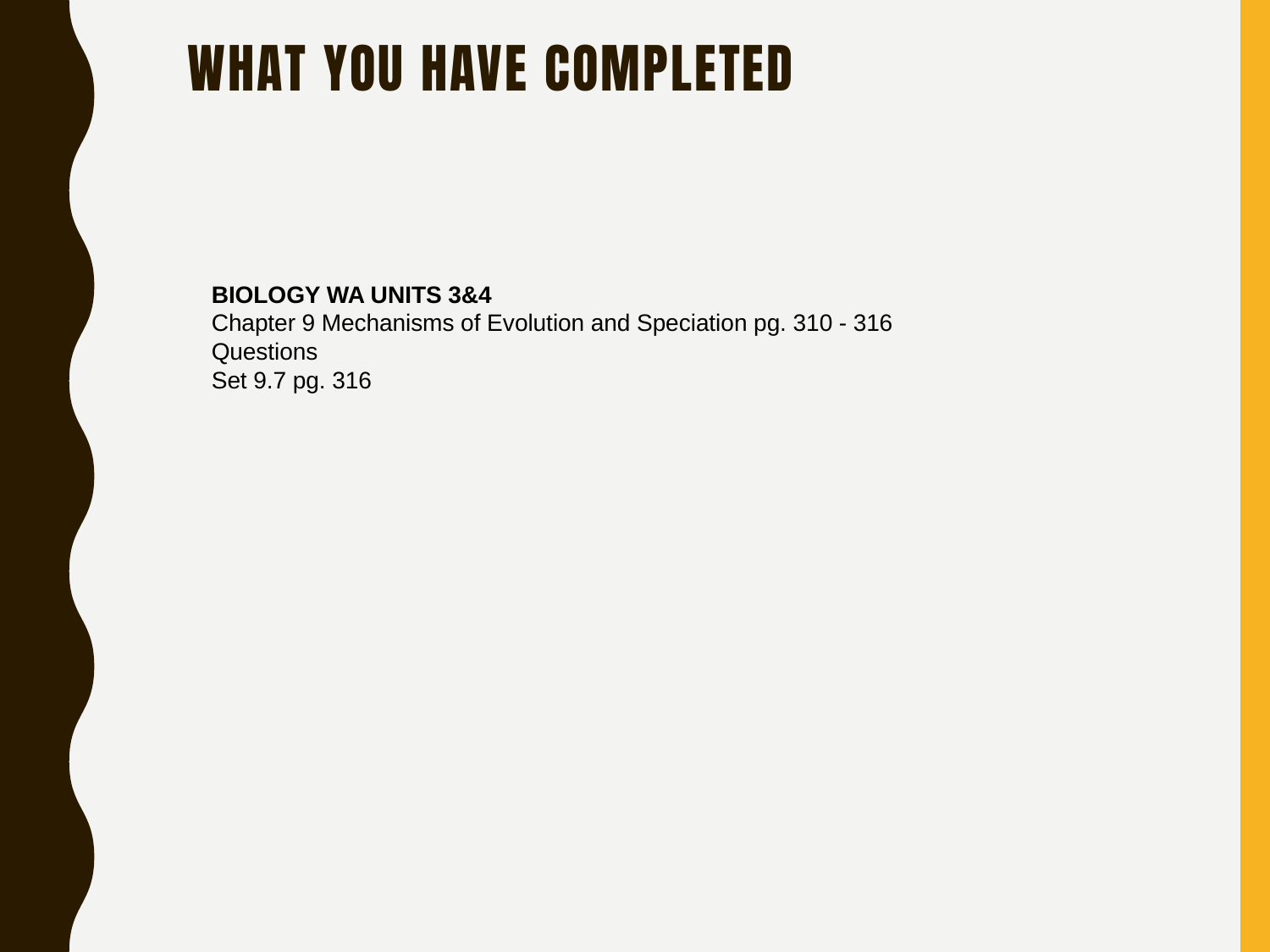

# What you have completed

BIOLOGY WA UNITS 3&4
Chapter 9 Mechanisms of Evolution and Speciation pg. 310 - 316
Questions
Set 9.7 pg. 316